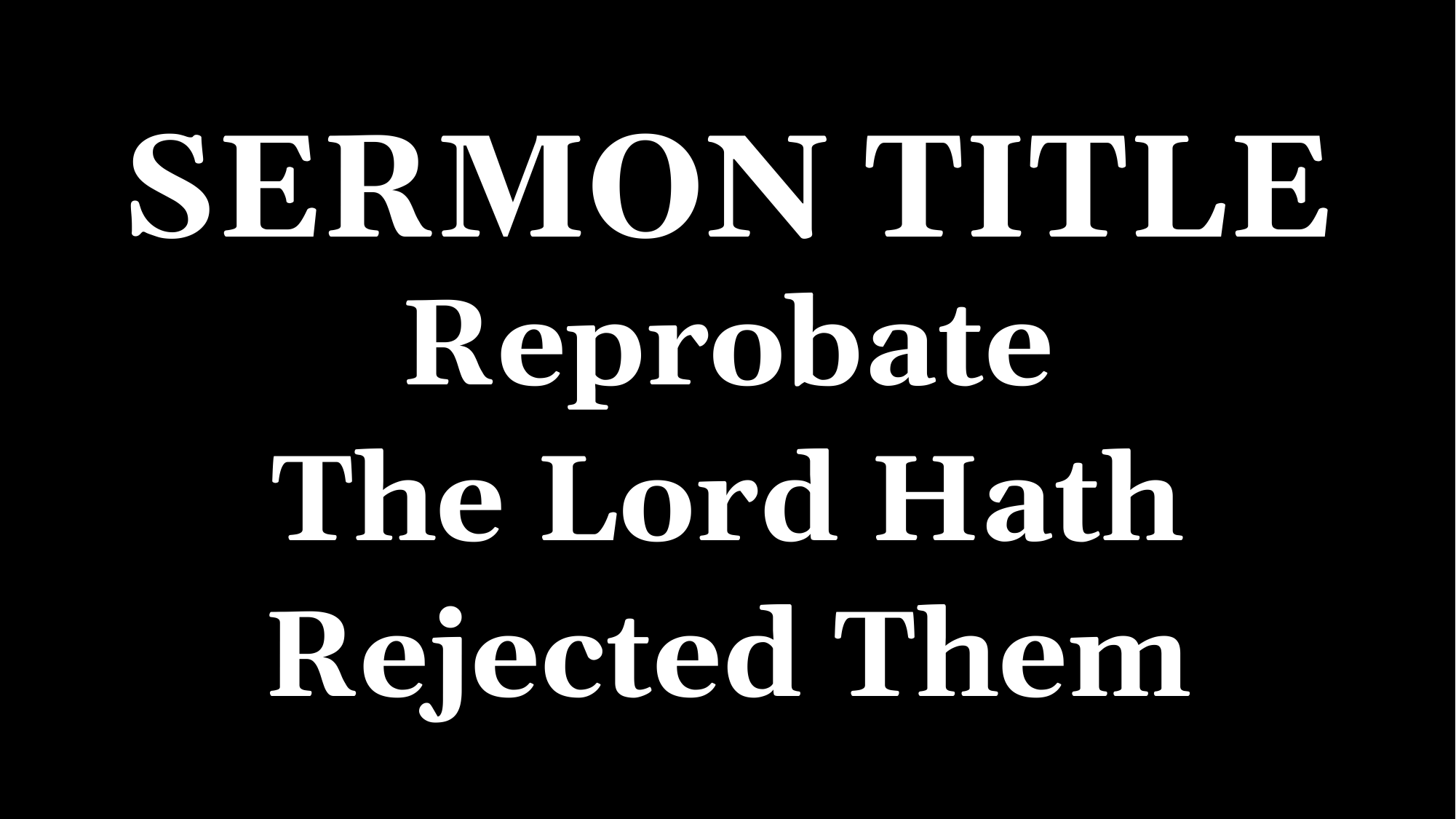

SERMON TITLE
Reprobate
The Lord Hath
Rejected Them